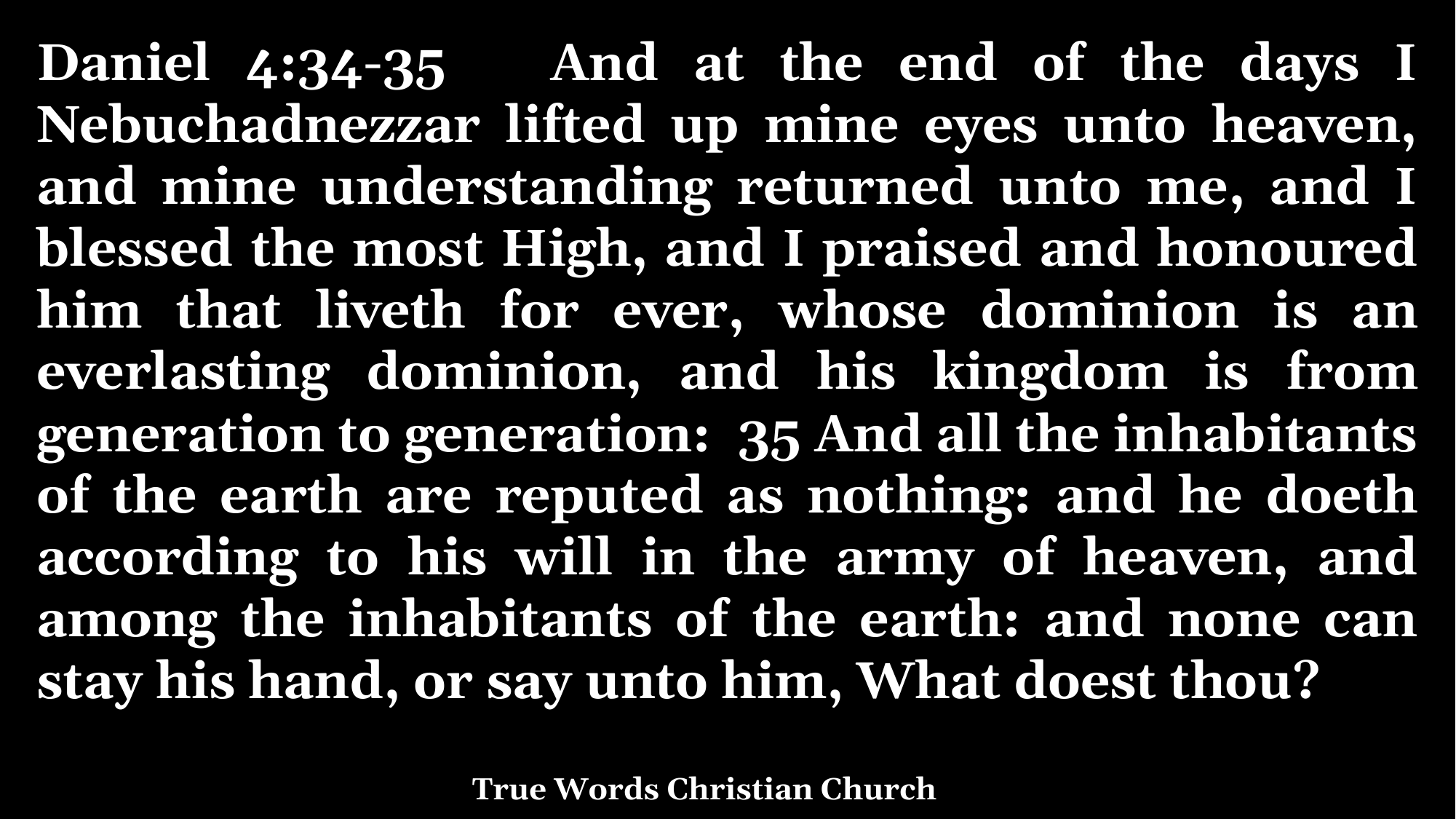

Daniel 4:34-35   And at the end of the days I Nebuchadnezzar lifted up mine eyes unto heaven, and mine understanding returned unto me, and I blessed the most High, and I praised and honoured him that liveth for ever, whose dominion is an everlasting dominion, and his kingdom is from generation to generation:  35 And all the inhabitants of the earth are reputed as nothing: and he doeth according to his will in the army of heaven, and among the inhabitants of the earth: and none can stay his hand, or say unto him, What doest thou?
True Words Christian Church